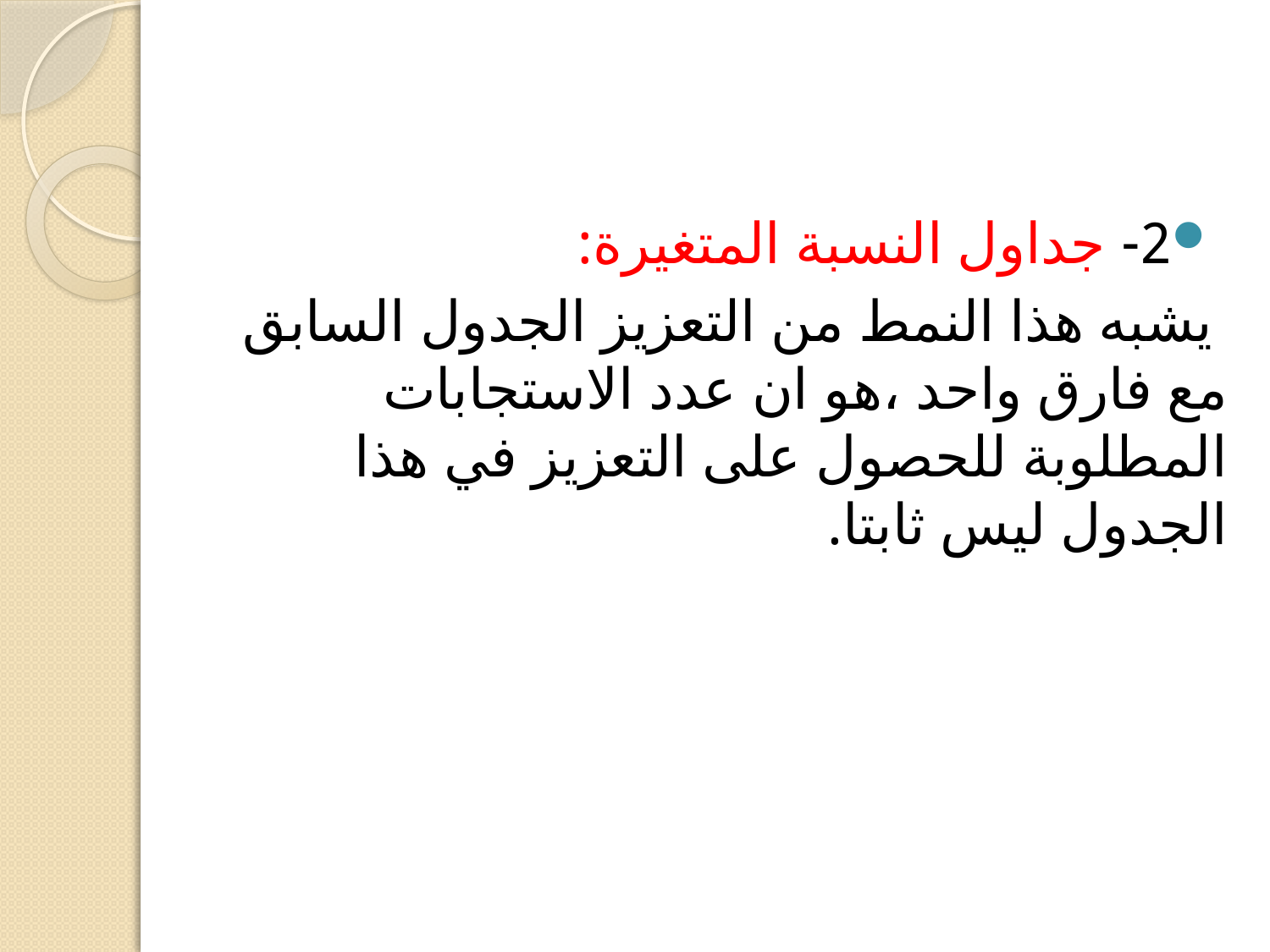

#
2- جداول النسبة المتغيرة:
 يشبه هذا النمط من التعزيز الجدول السابق مع فارق واحد ،هو ان عدد الاستجابات المطلوبة للحصول على التعزيز في هذا الجدول ليس ثابتا.